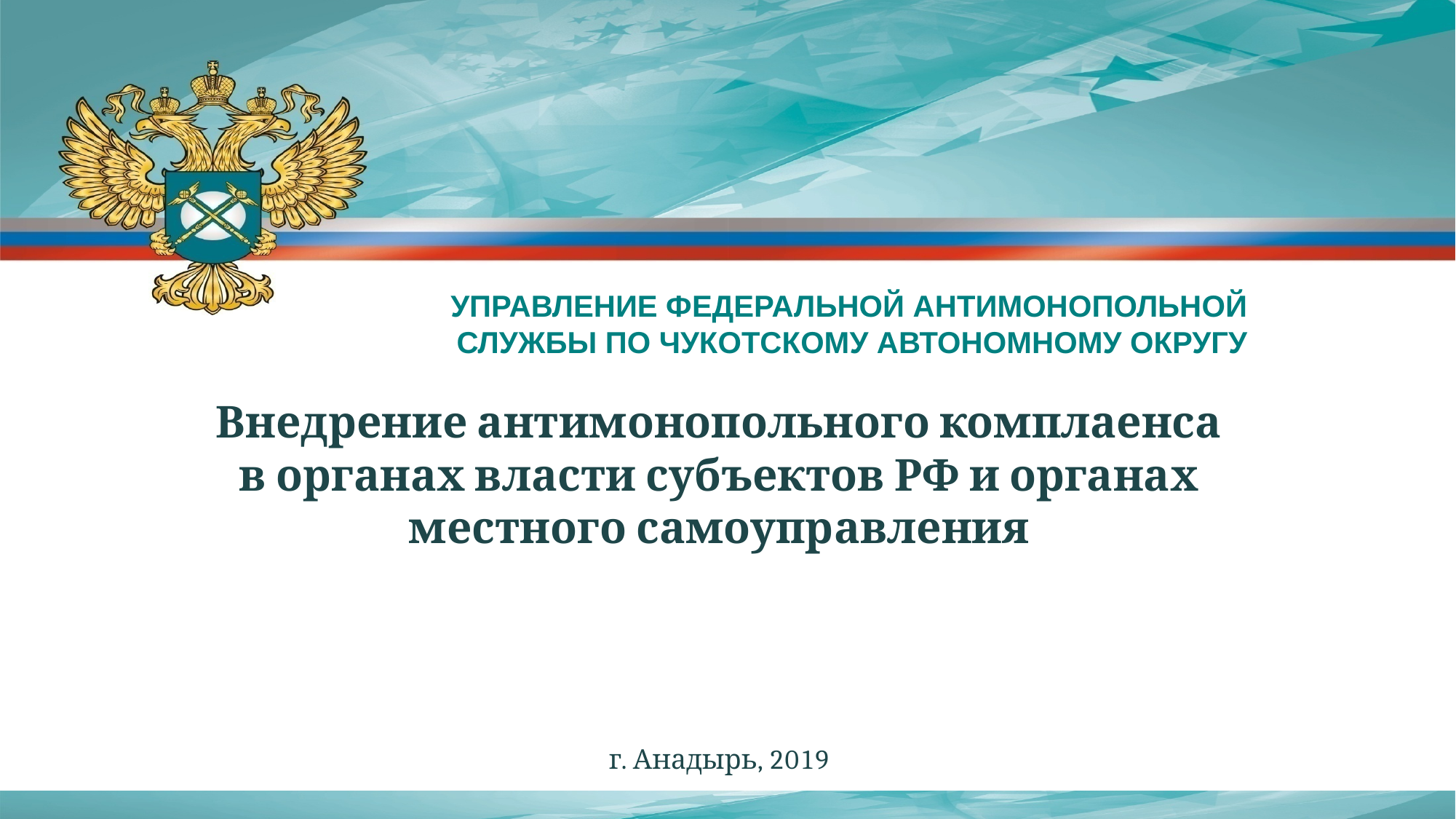

УПРАВЛЕНИЕ ФЕДЕРАЛЬНОЙ АНТИМОНОПОЛЬНОЙ СЛУЖБЫ ПО ЧУКОТСКОМУ АВТОНОМНОМУ ОКРУГУ

Внедрение антимонопольного комплаенса в органах власти субъектов РФ и органах местного самоуправления

г. Анадырь, 2019